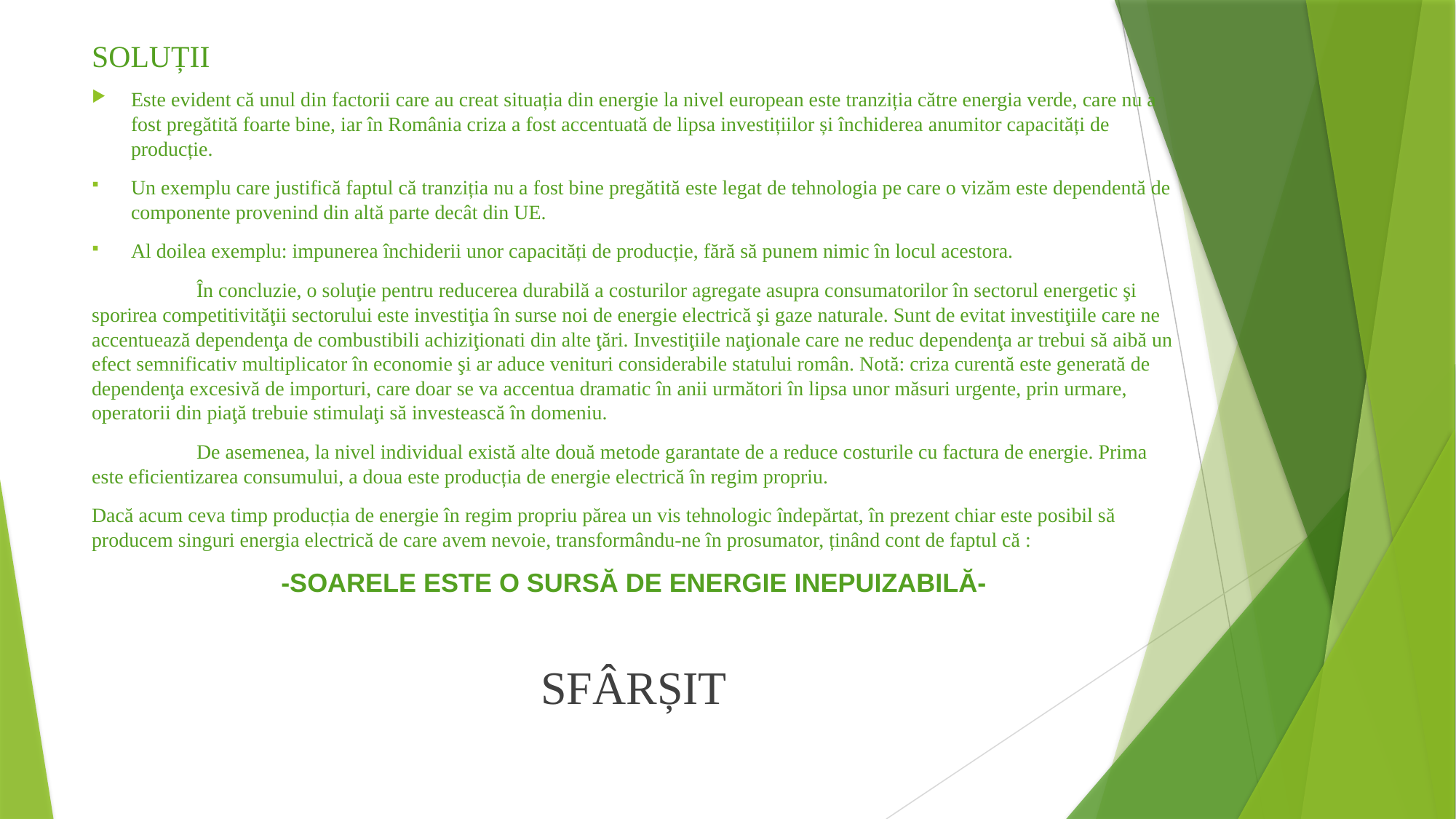

# SOLUȚII
Este evident că unul din factorii care au creat situația din energie la nivel european este tranziția către energia verde, care nu a fost pregătită foarte bine, iar în România criza a fost accentuată de lipsa investițiilor și închiderea anumitor capacități de producție.
Un exemplu care justifică faptul că tranziția nu a fost bine pregătită este legat de tehnologia pe care o vizăm este dependentă de componente provenind din altă parte decât din UE.
Al doilea exemplu: impunerea închiderii unor capacități de producție, fără să punem nimic în locul acestora.
	În concluzie, o soluţie pentru reducerea durabilă a costurilor agregate asupra consumatorilor în sectorul energetic şi sporirea competitivităţii sectorului este investiţia în surse noi de energie electrică şi gaze naturale. Sunt de evitat investiţiile care ne accentuează dependenţa de combustibili achiziţionati din alte ţări. Investiţiile naţionale care ne reduc dependenţa ar trebui să aibă un efect semnificativ multiplicator în economie şi ar aduce venituri considerabile statului român. Notă: criza curentă este generată de dependenţa excesivă de importuri, care doar se va accentua dramatic în anii următori în lipsa unor măsuri urgente, prin urmare, operatorii din piaţă trebuie stimulaţi să investească în domeniu.
	De asemenea, la nivel individual există alte două metode garantate de a reduce costurile cu factura de energie. Prima este eficientizarea consumului, a doua este producția de energie electrică în regim propriu.
Dacă acum ceva timp producția de energie în regim propriu părea un vis tehnologic îndepărtat, în prezent chiar este posibil să producem singuri energia electrică de care avem nevoie, transformându-ne în prosumator, ținând cont de faptul că :
-SOARELE ESTE O SURSĂ DE ENERGIE INEPUIZABILĂ-

SFÂRȘIT